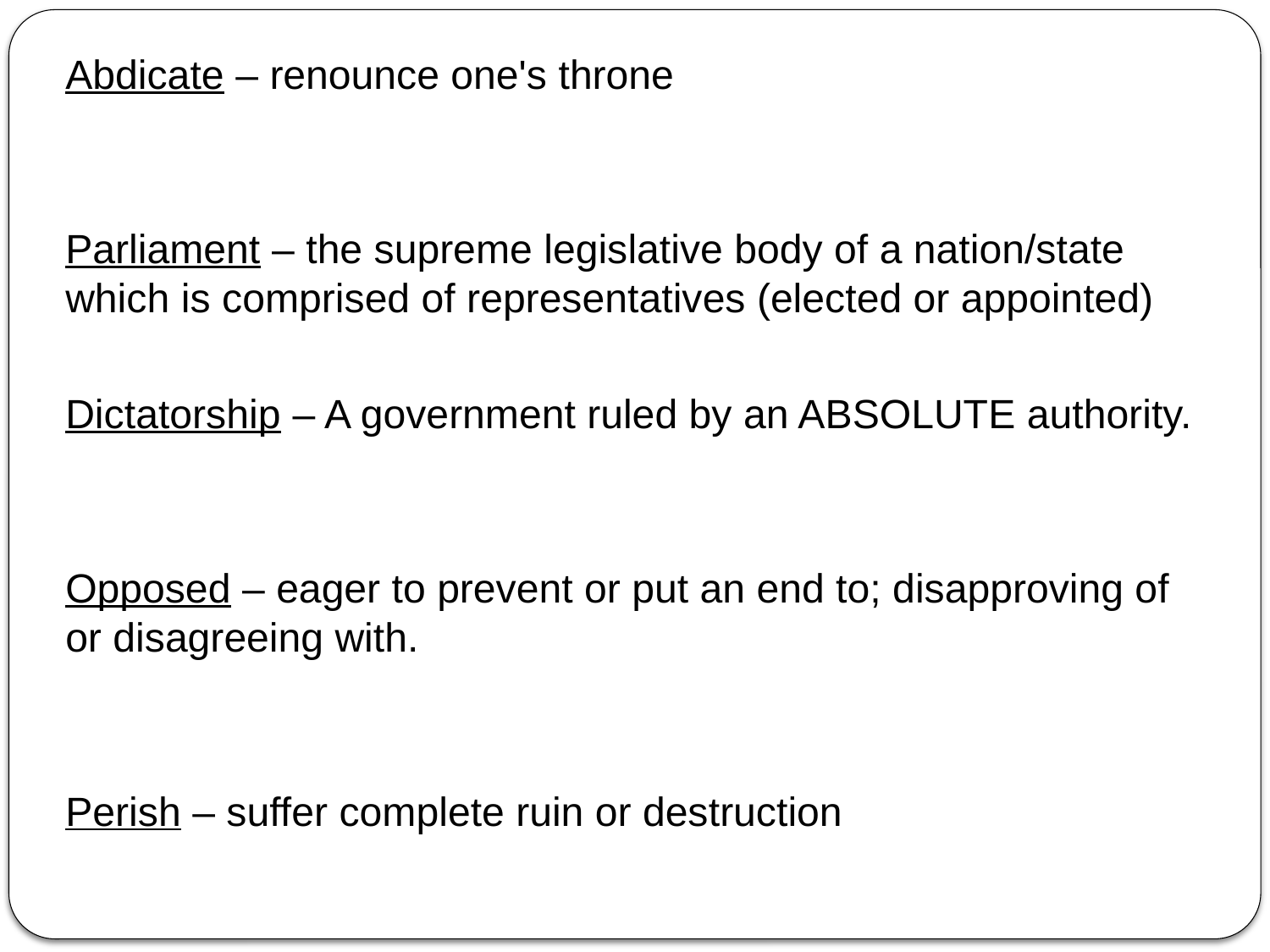

Abdicate – renounce one's throne

Parliament – the supreme legislative body of a nation/state which is comprised of representatives (elected or appointed)

Dictatorship – A government ruled by an ABSOLUTE authority.

Opposed – eager to prevent or put an end to; disapproving of or disagreeing with.

Perish – suffer complete ruin or destruction